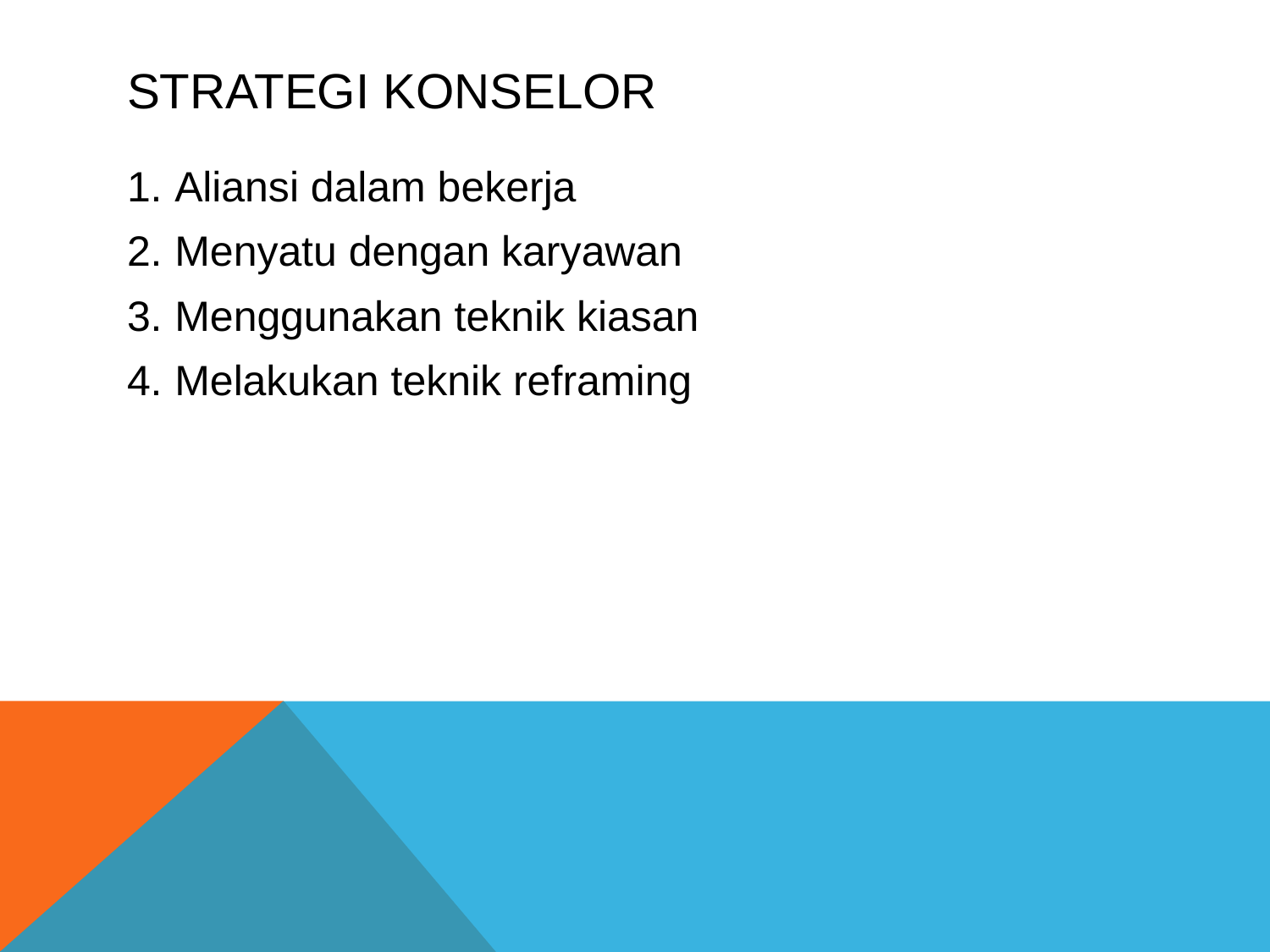

# strategi konselor
Aliansi dalam bekerja
Menyatu dengan karyawan
Menggunakan teknik kiasan
Melakukan teknik reframing